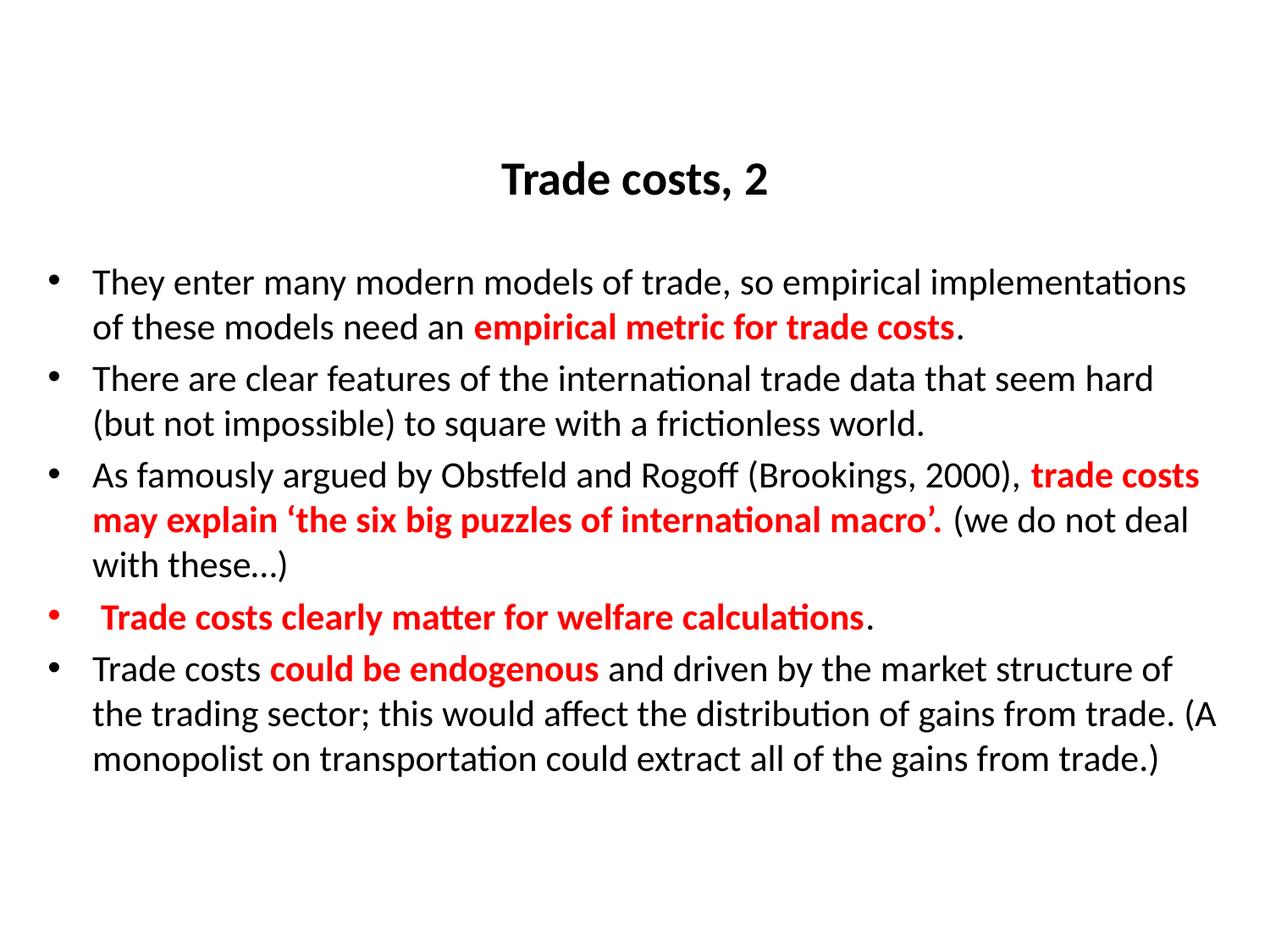

# Trade costs, 2
They enter many modern models of trade, so empirical implementations of these models need an empirical metric for trade costs.
There are clear features of the international trade data that seem hard (but not impossible) to square with a frictionless world.
As famously argued by Obstfeld and Rogoff (Brookings, 2000), trade costs may explain ‘the six big puzzles of international macro’. (we do not deal with these…)
 Trade costs clearly matter for welfare calculations.
Trade costs could be endogenous and driven by the market structure of the trading sector; this would affect the distribution of gains from trade. (A monopolist on transportation could extract all of the gains from trade.)